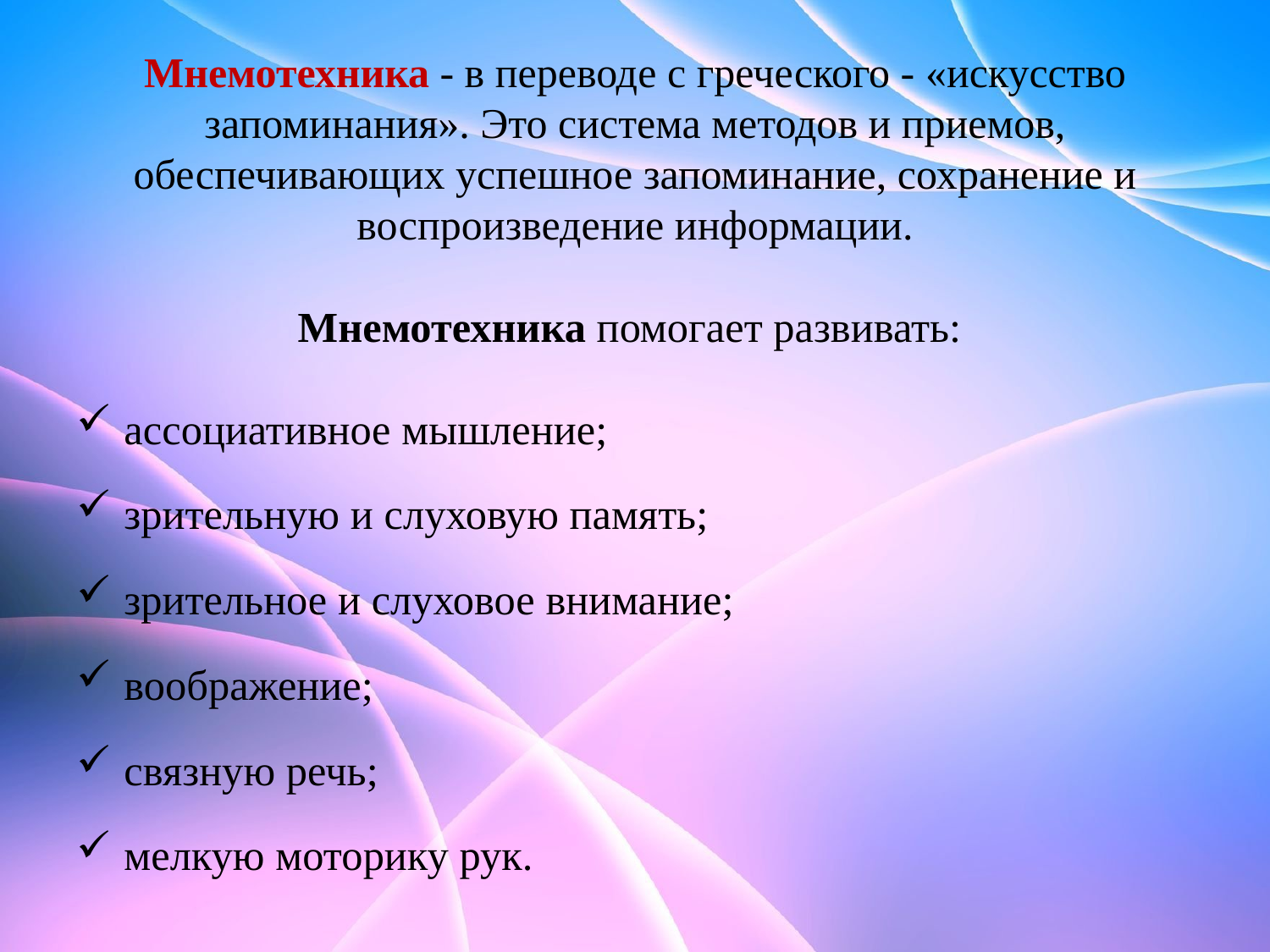

# Мнемотехника - в переводе с греческого - «искусство запоминания». Это система методов и приемов, обеспечивающих успешное запоминание, сохранение и воспроизведение информации.
Мнемотехника помогает развивать:
ассоциативное мышление;
зрительную и слуховую память;
зрительное и слуховое внимание;
воображение;
связную речь;
мелкую моторику рук.